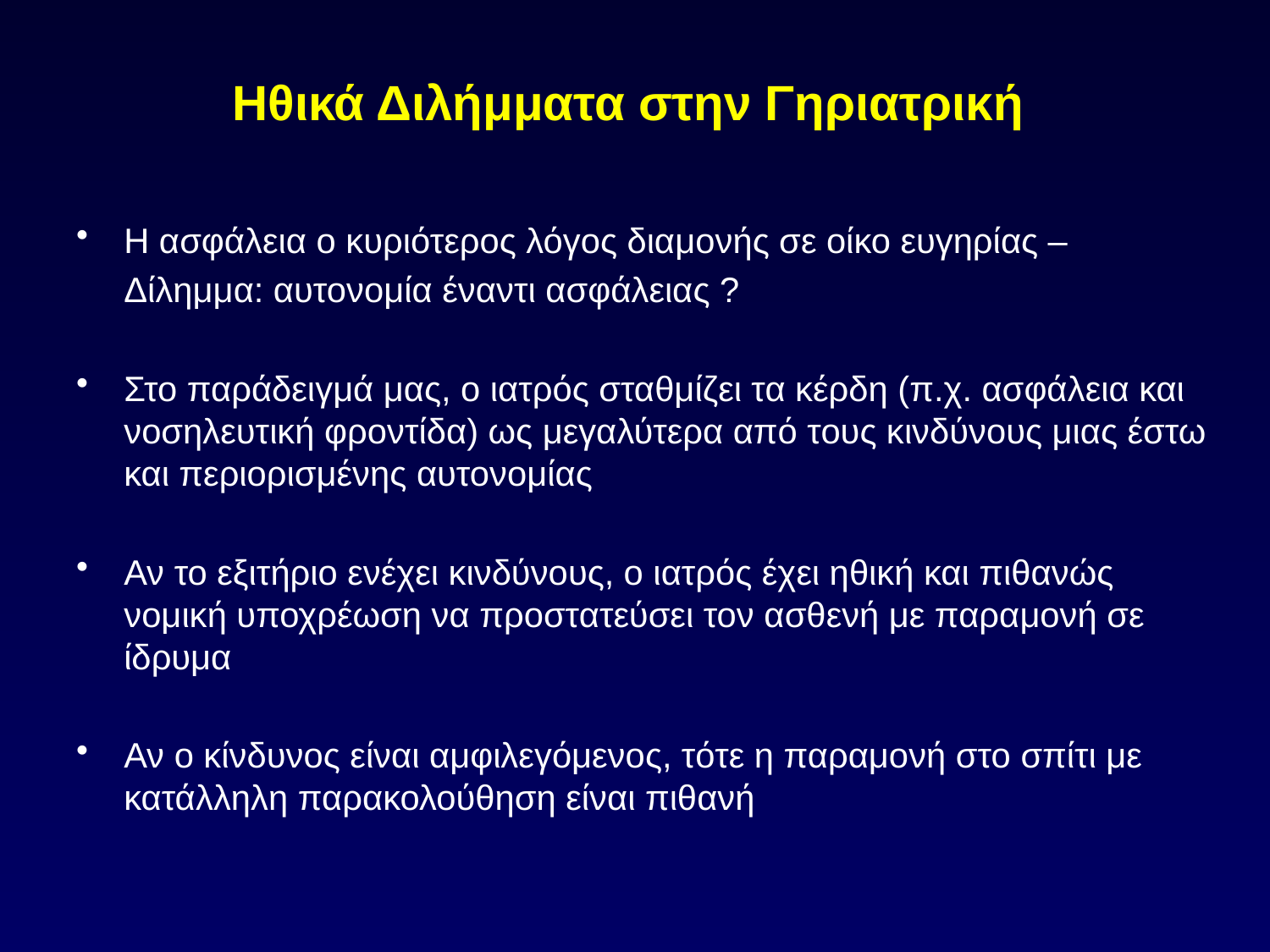

# Ηθικά Διλήμματα στην Γηριατρική
Η ασφάλεια ο κυριότερος λόγος διαμονής σε οίκο ευγηρίας –
	Δίλημμα: αυτονομία έναντι ασφάλειας ?

Στο παράδειγμά μας, ο ιατρός σταθμίζει τα κέρδη (π.χ. ασφάλεια και νοσηλευτική φροντίδα) ως μεγαλύτερα από τους κινδύνους μιας έστω και περιορισμένης αυτονομίας

Αν το εξιτήριο ενέχει κινδύνους, ο ιατρός έχει ηθική και πιθανώς νομική υποχρέωση να προστατεύσει τον ασθενή με παραμονή σε ίδρυμα

Αν ο κίνδυνος είναι αμφιλεγόμενος, τότε η παραμονή στο σπίτι με κατάλληλη παρακολούθηση είναι πιθανή